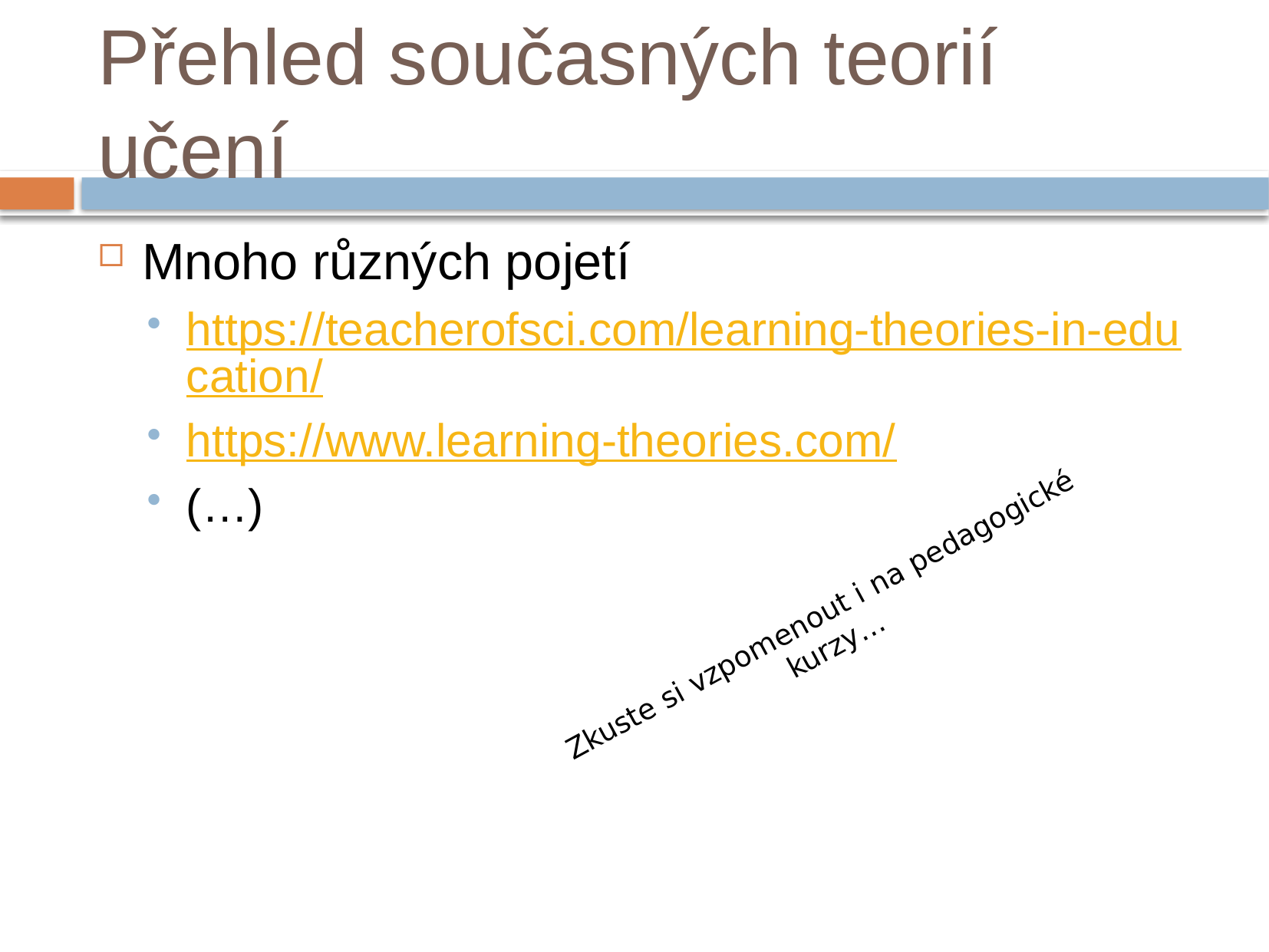

# Přehled současných teorií učení
Mnoho různých pojetí
https://teacherofsci.com/learning-theories-in-education/
https://www.learning-theories.com/
(…)

Zkuste si vzpomenout i na pedagogické kurzy…